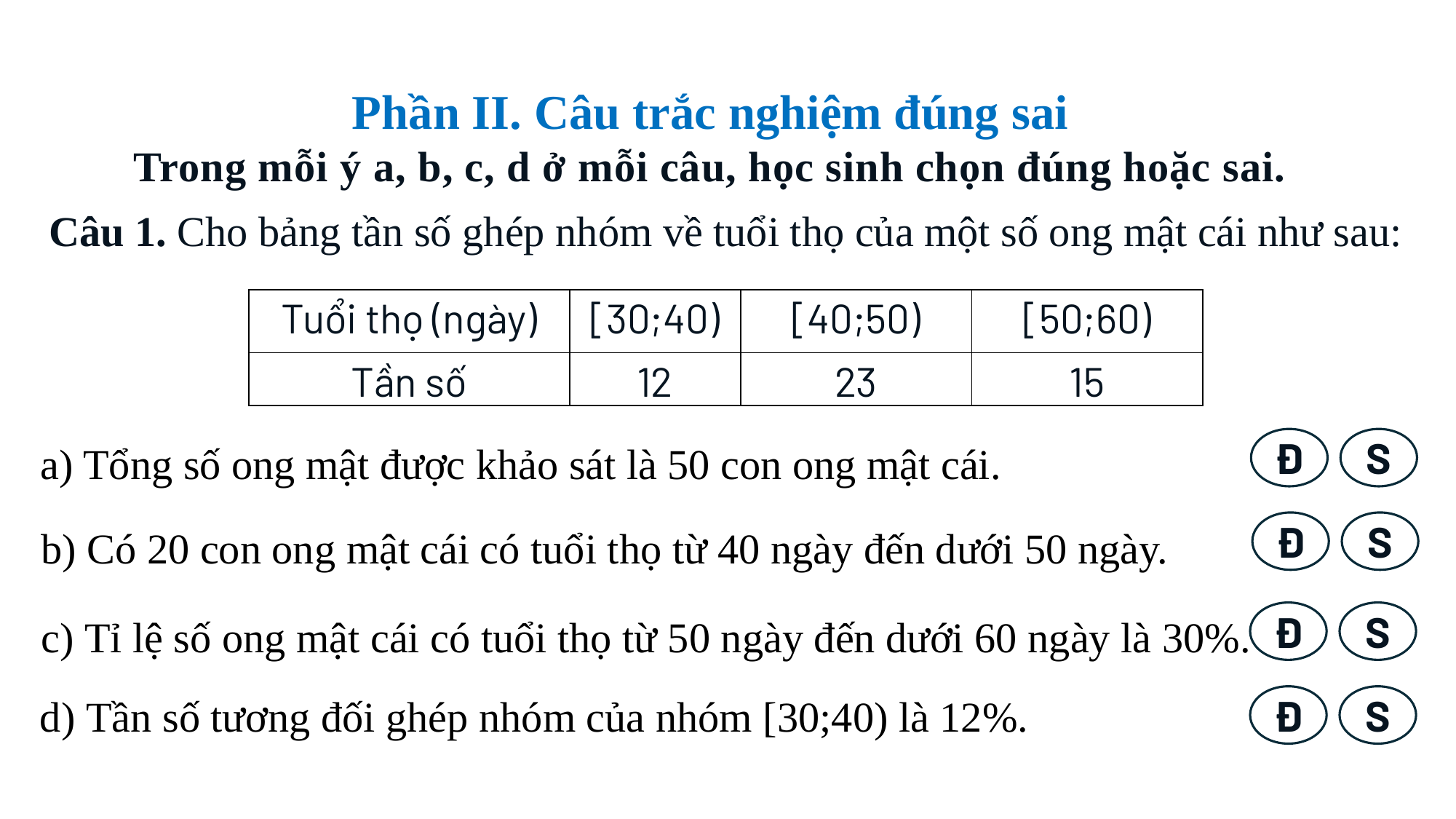

Phần II. Câu trắc nghiệm đúng sai
Trong mỗi ý a, b, c, d ở mỗi câu, học sinh chọn đúng hoặc sai.
Câu 1. Cho bảng tần số ghép nhóm về tuổi thọ của một số ong mật cái như sau:

| Tuổi thọ (ngày) | [30;40) | [40;50) | [50;60) |
| --- | --- | --- | --- |
| Tần số | 12 | 23 | 15 |
S
Đ
a) Tổng số ong mật được khảo sát là 50 con ong mật cái.
S
Đ
b) Có 20 con ong mật cái có tuổi thọ từ 40 ngày đến dưới 50 ngày.
S
Đ
c) Tỉ lệ số ong mật cái có tuổi thọ từ 50 ngày đến dưới 60 ngày là 30%.
d) Tần số tương đối ghép nhóm của nhóm [30;40) là 12%.

S
Đ